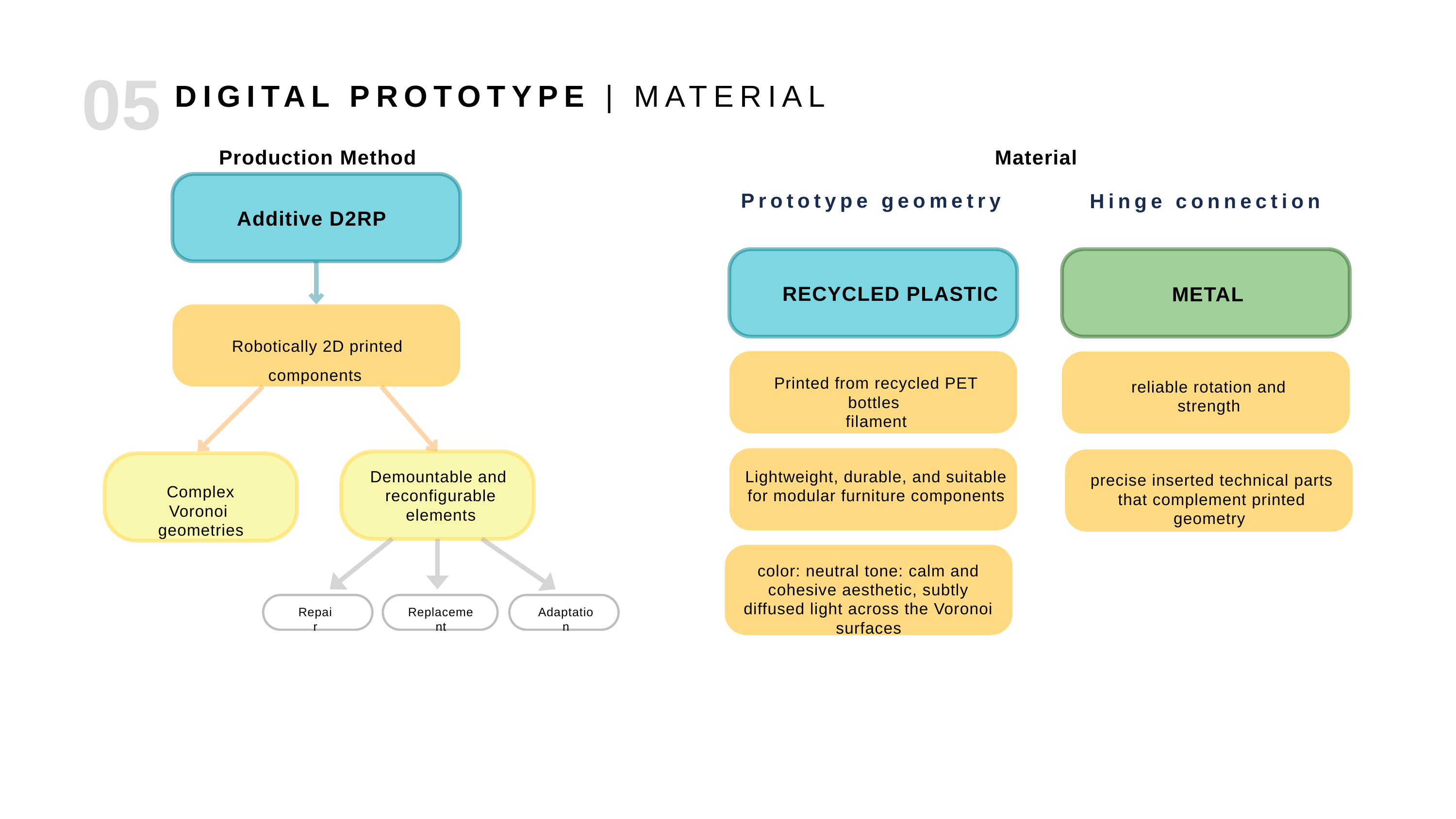

05
DIGITAL PROTOTYPE | MATERIAL
Production Method
Material

Prototype geometry

Hinge connection
Additive D2RP

RECYCLED PLASTIC
METAL

Robotically 2D printed components

Printed from recycled PET bottles
filament
reliable rotation and strength

Demountable and
reconfigurable elements
Lightweight, durable, and suitable for modular furniture components
precise inserted technical parts that complement printed geometry
Complex Voronoi
geometries

color: neutral tone: calm and cohesive aesthetic, subtly diffused light across the Voronoi surfaces

Repair
Replacement
Adaptation